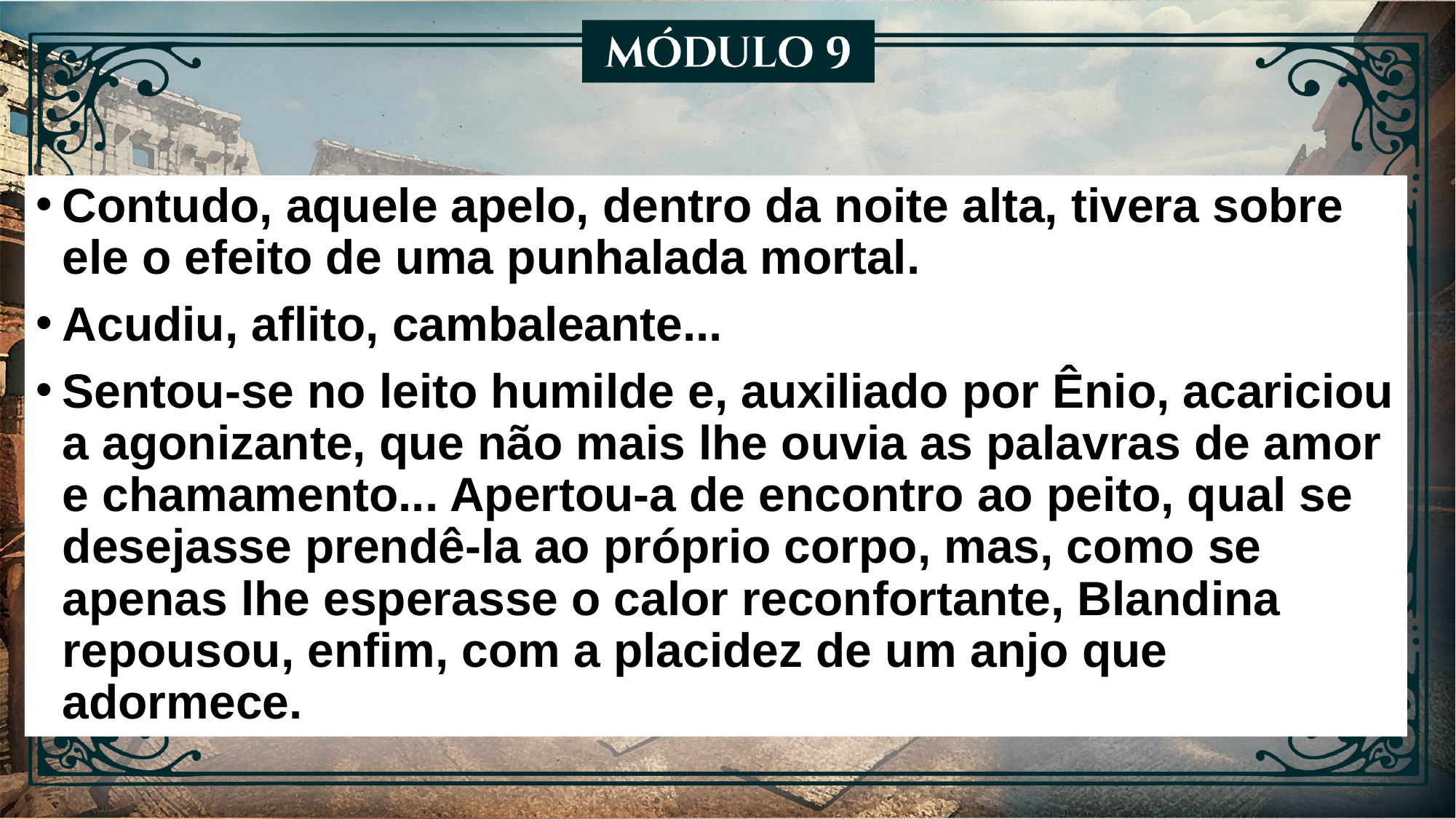

Contudo, aquele apelo, dentro da noite alta, tivera sobre ele o efeito de uma punhalada mortal.
Acudiu, aflito, cambaleante...
Sentou-se no leito humilde e, auxiliado por Ênio, acariciou a agonizante, que não mais lhe ouvia as palavras de amor e chamamento... Apertou-a de encontro ao peito, qual se desejasse prendê-la ao próprio corpo, mas, como se apenas lhe esperasse o calor reconfortante, Blandina repousou, enfim, com a placidez de um anjo que adormece.